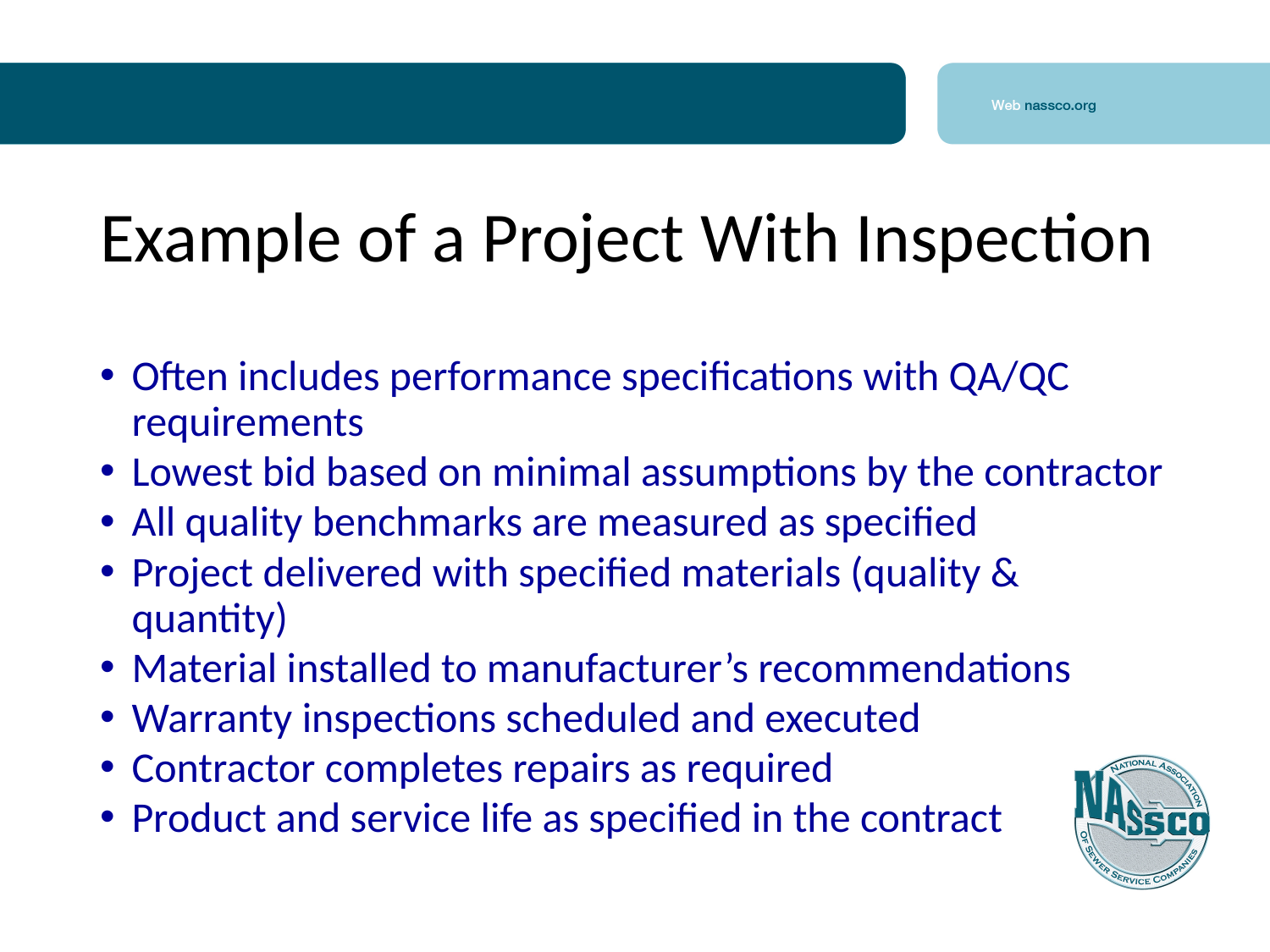

# Example of a Project With Inspection
Often includes performance specifications with QA/QC       requirements
Lowest bid based on minimal assumptions by the contractor
All quality benchmarks are measured as specified
Project delivered with specified materials (quality & quantity)
Material installed to manufacturer’s recommendations
Warranty inspections scheduled and executed
Contractor completes repairs as required
Product and service life as specified in the contract